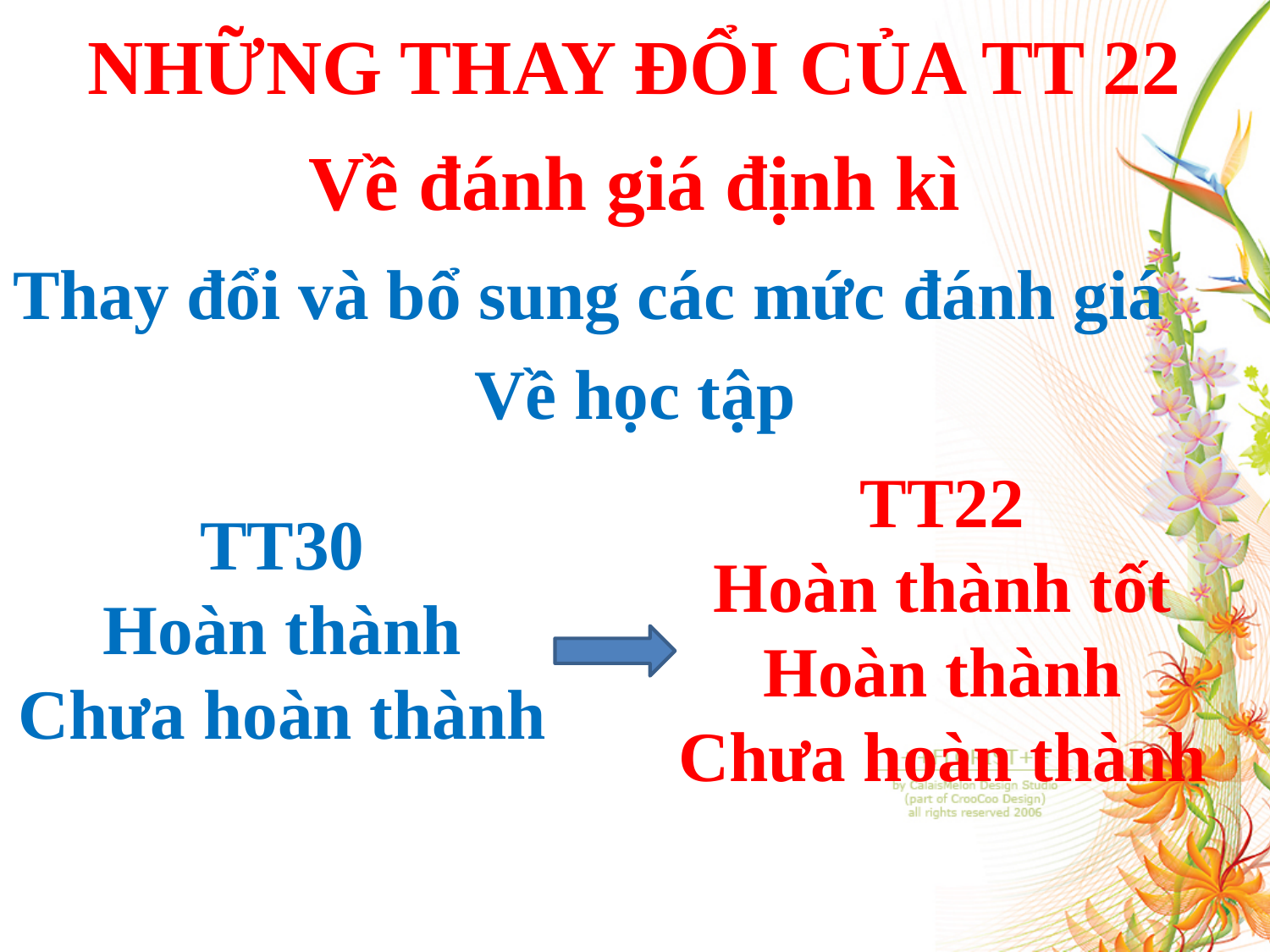

NHỮNG THAY ĐỔI CỦA TT 22
Về đánh giá định kì
Thay đổi và bổ sung các mức đánh giá
Về học tập
TT30
Hoàn thành
Chưa hoàn thành

TT22
Hoàn thành tốt
Hoàn thành
Chưa hoàn thành